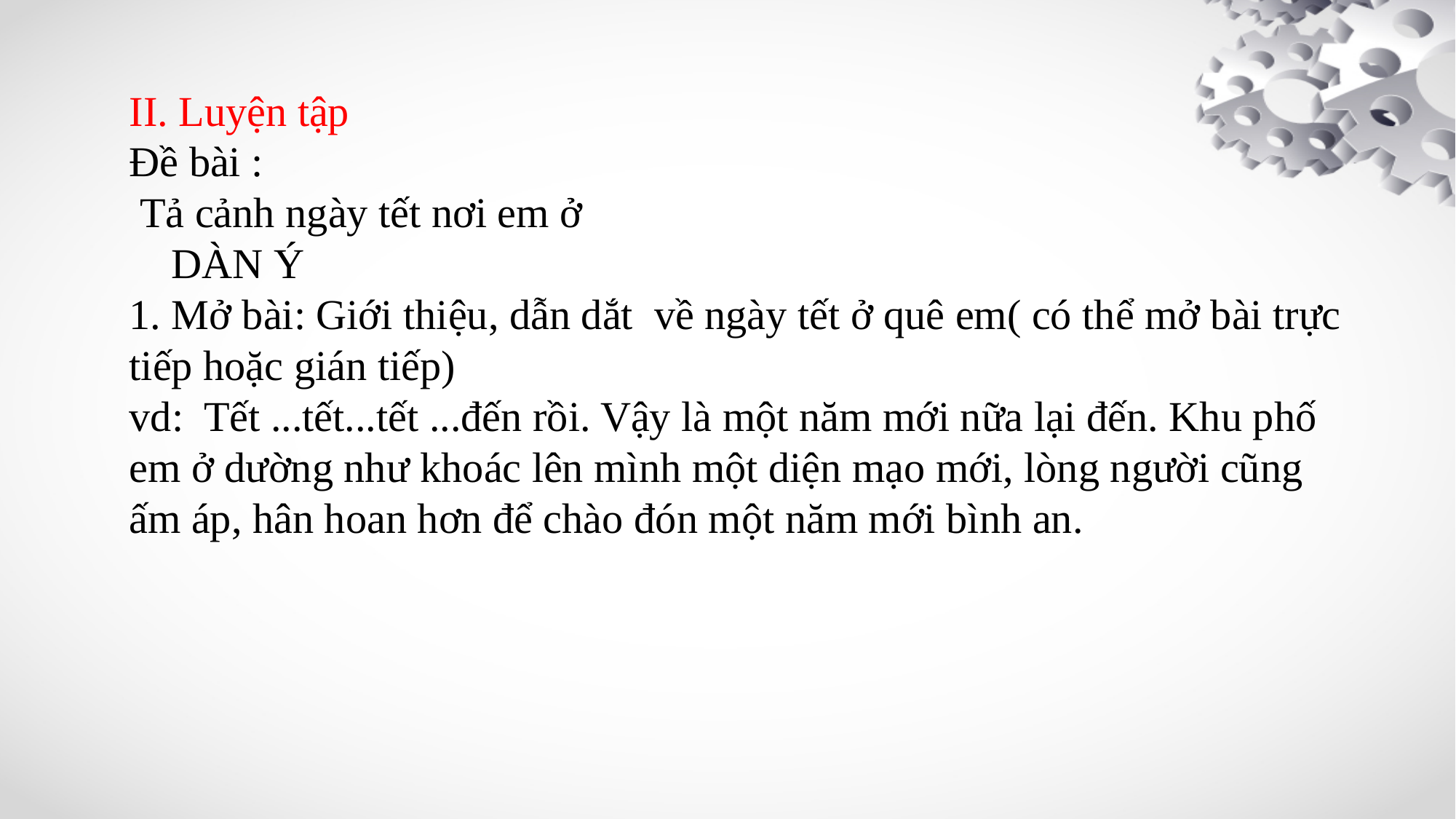

II. Luyện tập
Đề bài :
 Tả cảnh ngày tết nơi em ở
    DÀN Ý
1. Mở bài: Giới thiệu, dẫn dắt  về ngày tết ở quê em( có thể mở bài trực tiếp hoặc gián tiếp)
vd:  Tết ...tết...tết ...đến rồi. Vậy là một năm mới nữa lại đến. Khu phố em ở dường như khoác lên mình một diện mạo mới, lòng người cũng ấm áp, hân hoan hơn để chào đón một năm mới bình an.